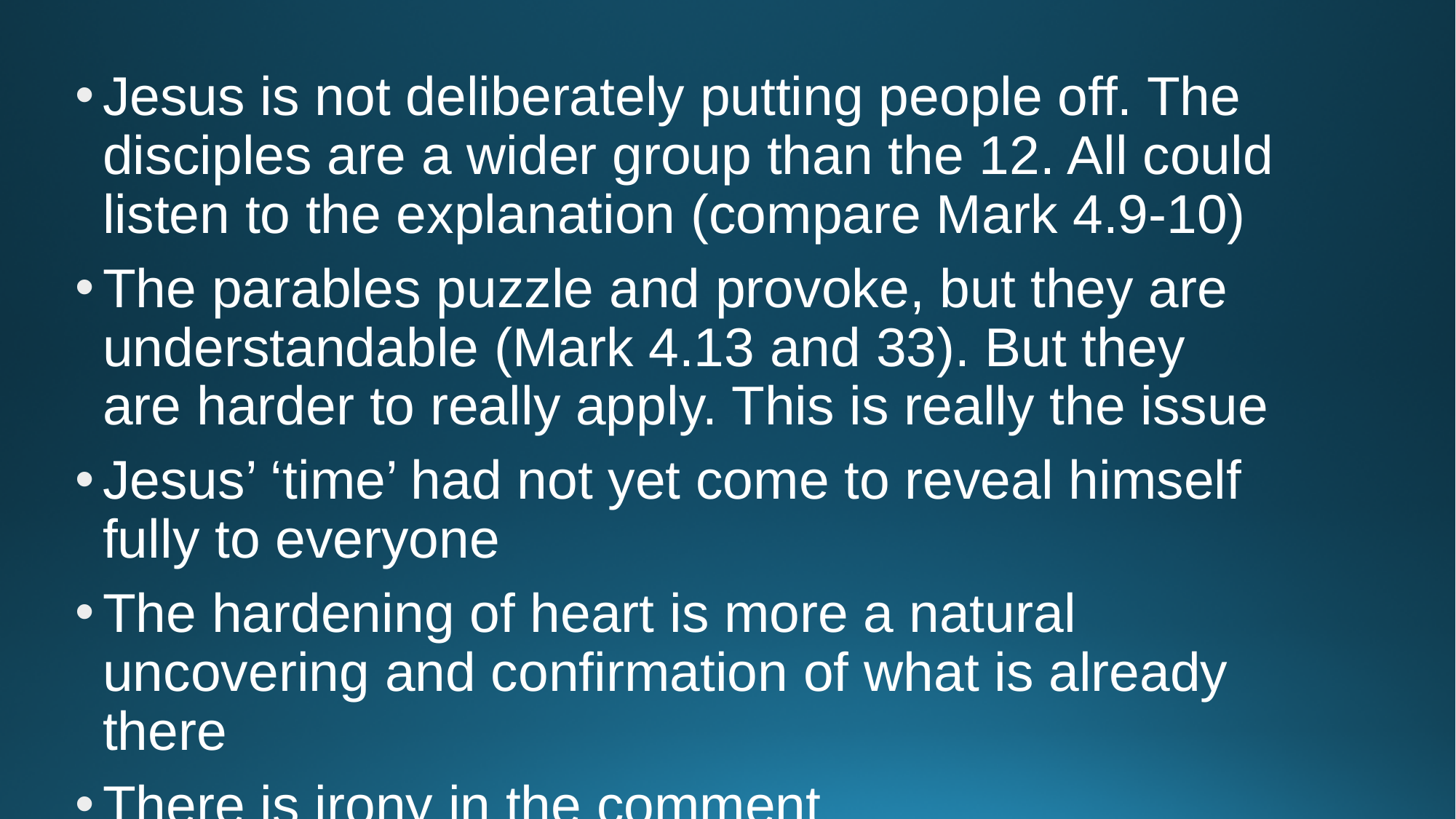

Jesus is not deliberately putting people off. The disciples are a wider group than the 12. All could listen to the explanation (compare Mark 4.9-10)
The parables puzzle and provoke, but they are understandable (Mark 4.13 and 33). But they are harder to really apply. This is really the issue
Jesus’ ‘time’ had not yet come to reveal himself fully to everyone
The hardening of heart is more a natural uncovering and confirmation of what is already there
There is irony in the comment